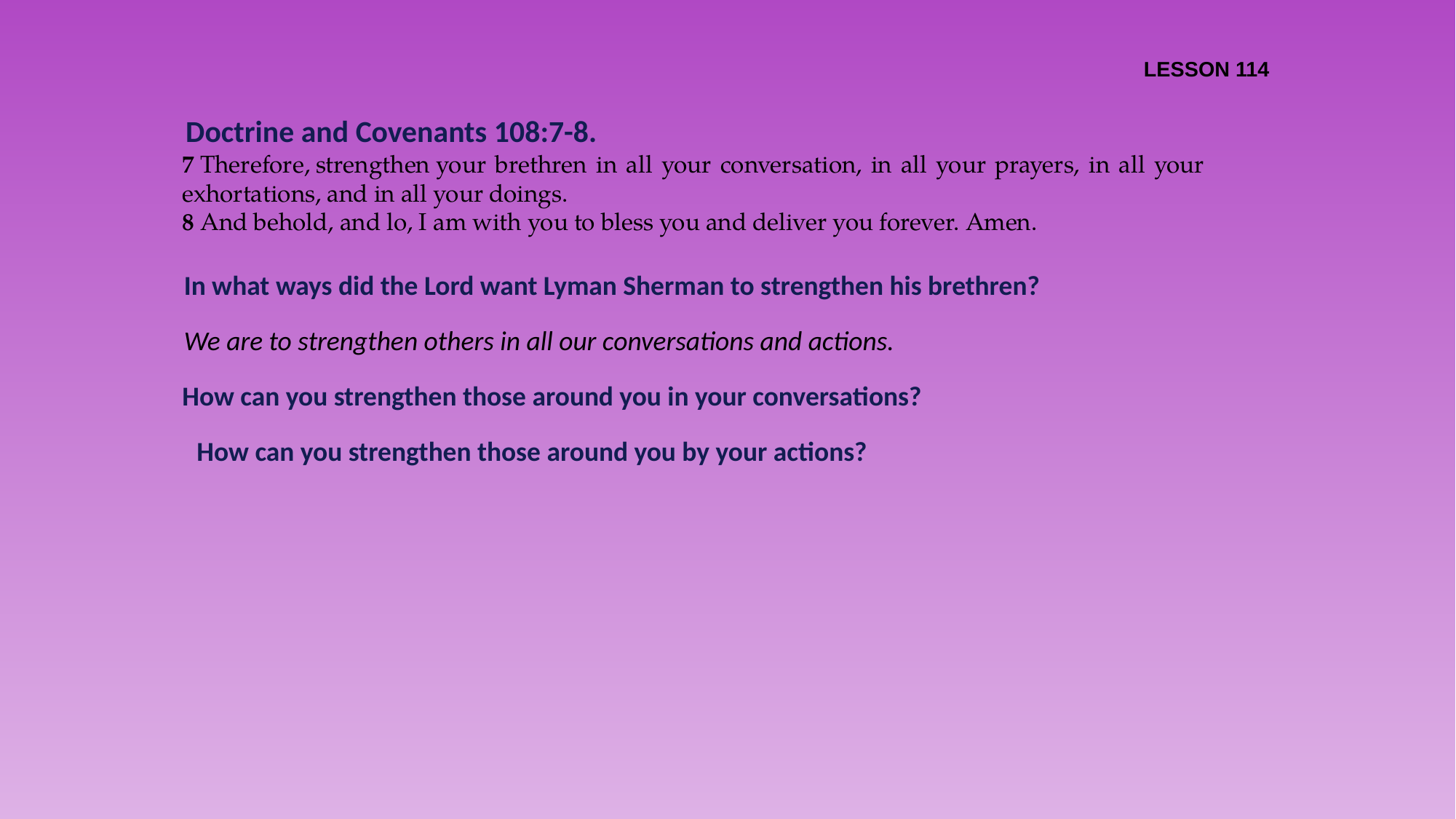

LESSON 114
Doctrine and Covenants 108:7-8.
7 Therefore, strengthen your brethren in all your conversation, in all your prayers, in all your exhortations, and in all your doings.
8 And behold, and lo, I am with you to bless you and deliver you forever. Amen.
In what ways did the Lord want Lyman Sherman to strengthen his brethren?
We are to strengthen others in all our conversations and actions.
How can you strengthen those around you in your conversations?
How can you strengthen those around you by your actions?